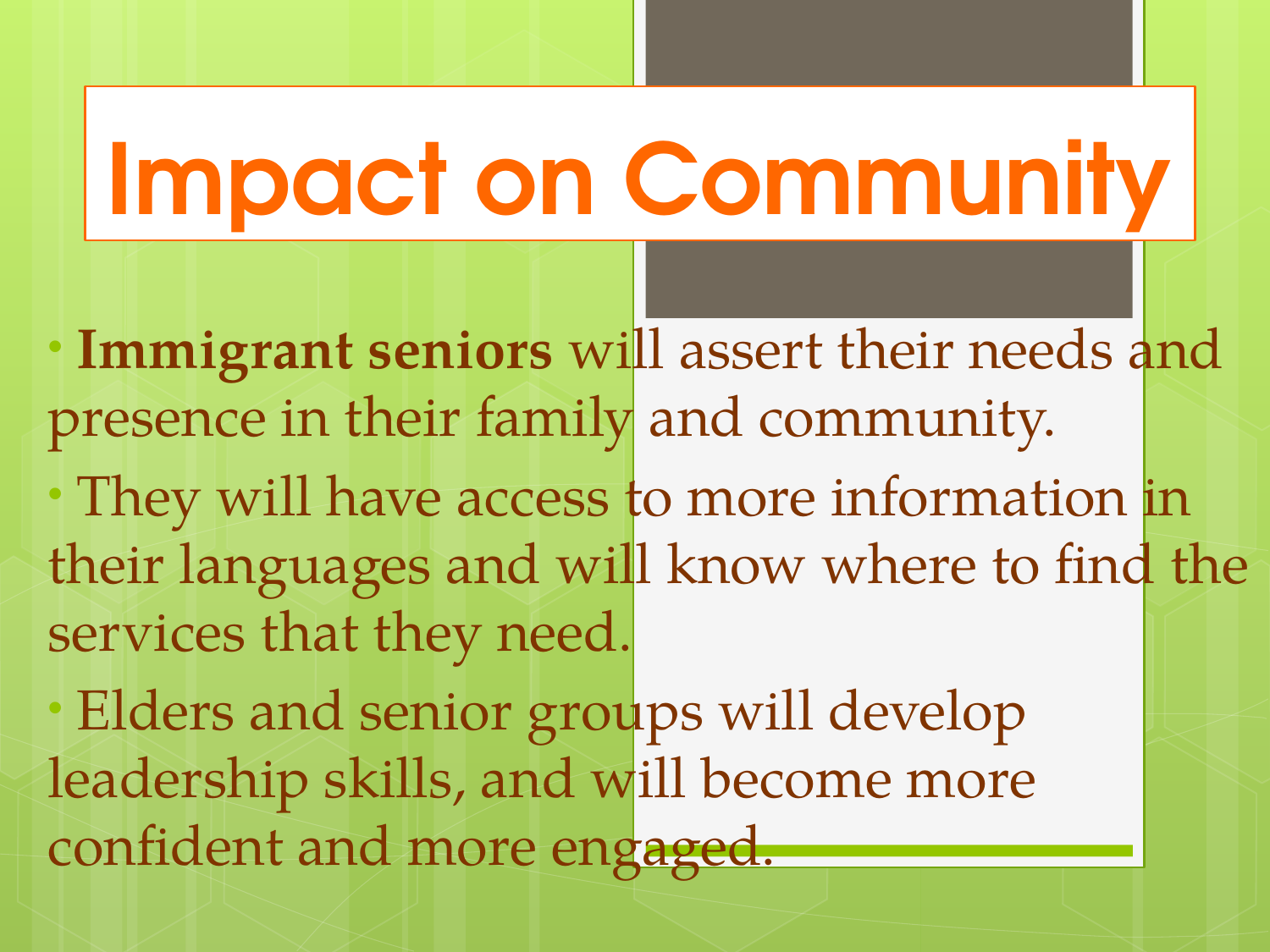

Impact on Community
 Immigrant seniors will assert their needs and presence in their family and community.
 They will have access to more information in their languages and will know where to find the services that they need.
 Elders and senior groups will develop leadership skills, and will become more confident and more engaged.